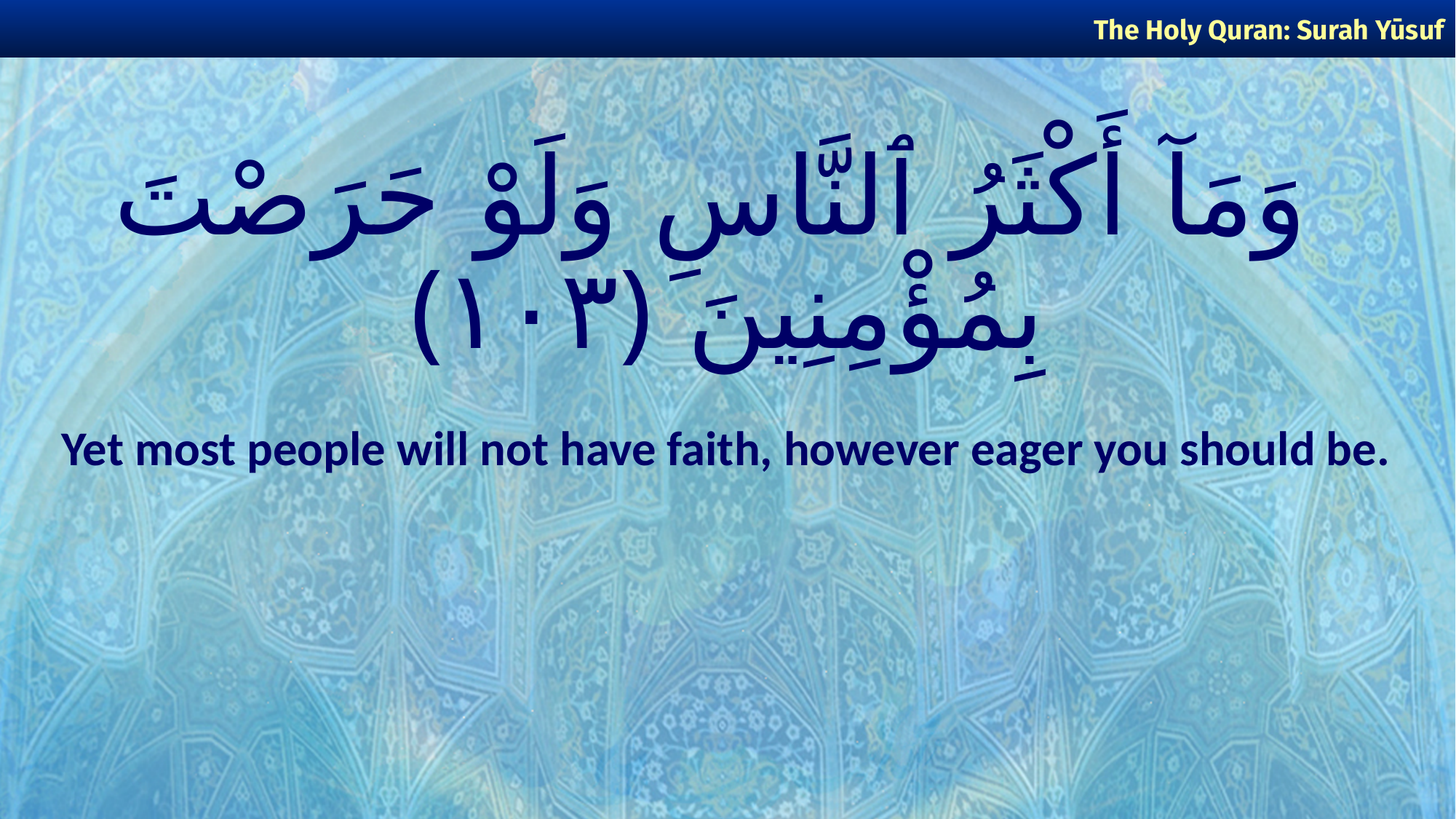

The Holy Quran: Surah Yūsuf
# وَمَآ أَكْثَرُ ٱلنَّاسِ وَلَوْ حَرَصْتَ بِمُؤْمِنِينَ ﴿١٠٣﴾
Yet most people will not have faith, however eager you should be.